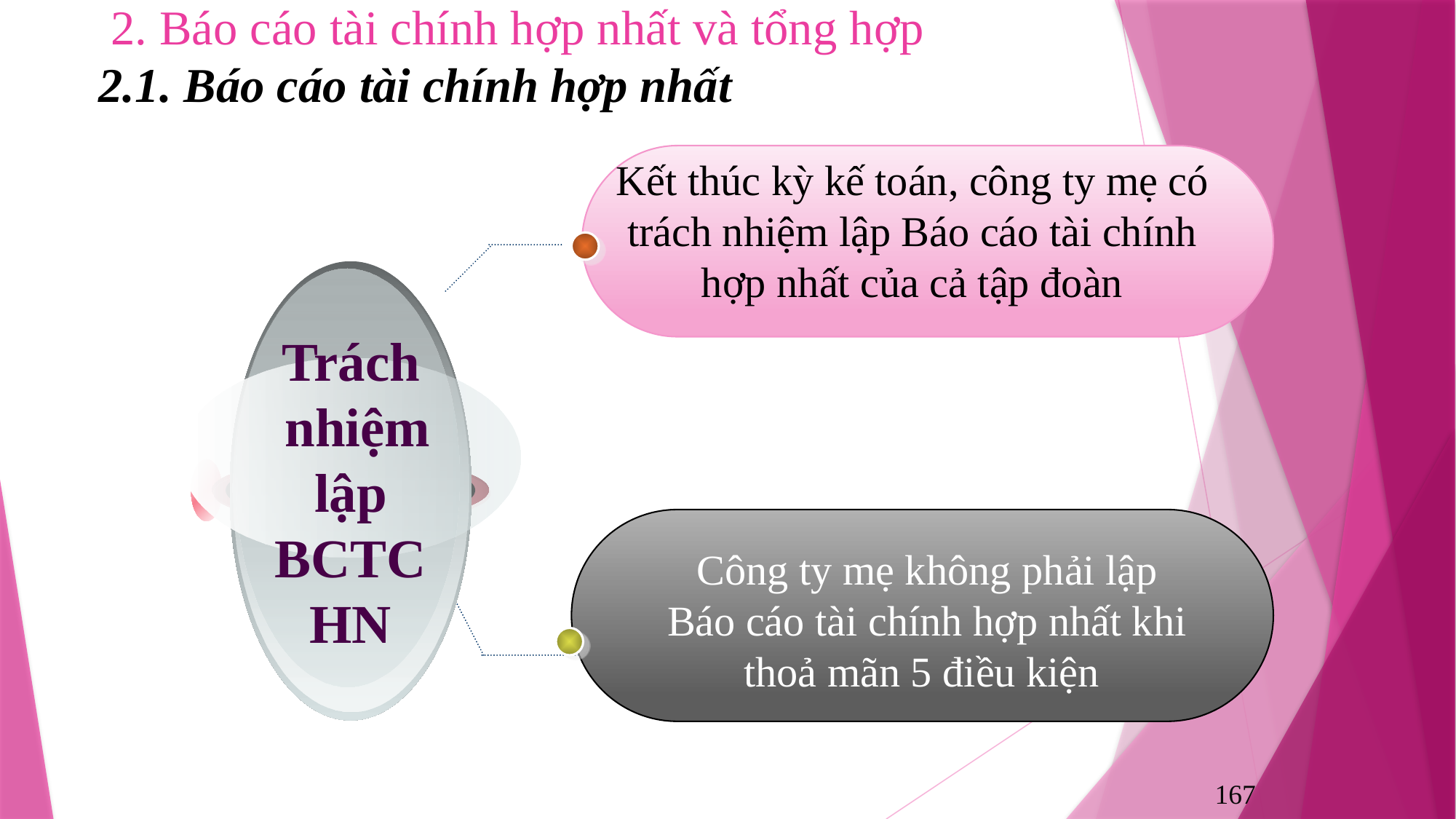

# 2. Báo cáo tài chính hợp nhất và tổng hợp
2.1. Báo cáo tài chính hợp nhất

Kết thúc kỳ kế toán, công ty mẹ có trách nhiệm lập Báo cáo tài chính hợp nhất của cả tập đoàn

Trách
 nhiệm
lập
 BCTC
HN

Công ty mẹ không phải lập Báo cáo tài chính hợp nhất khi thoả mãn 5 điều kiện

167